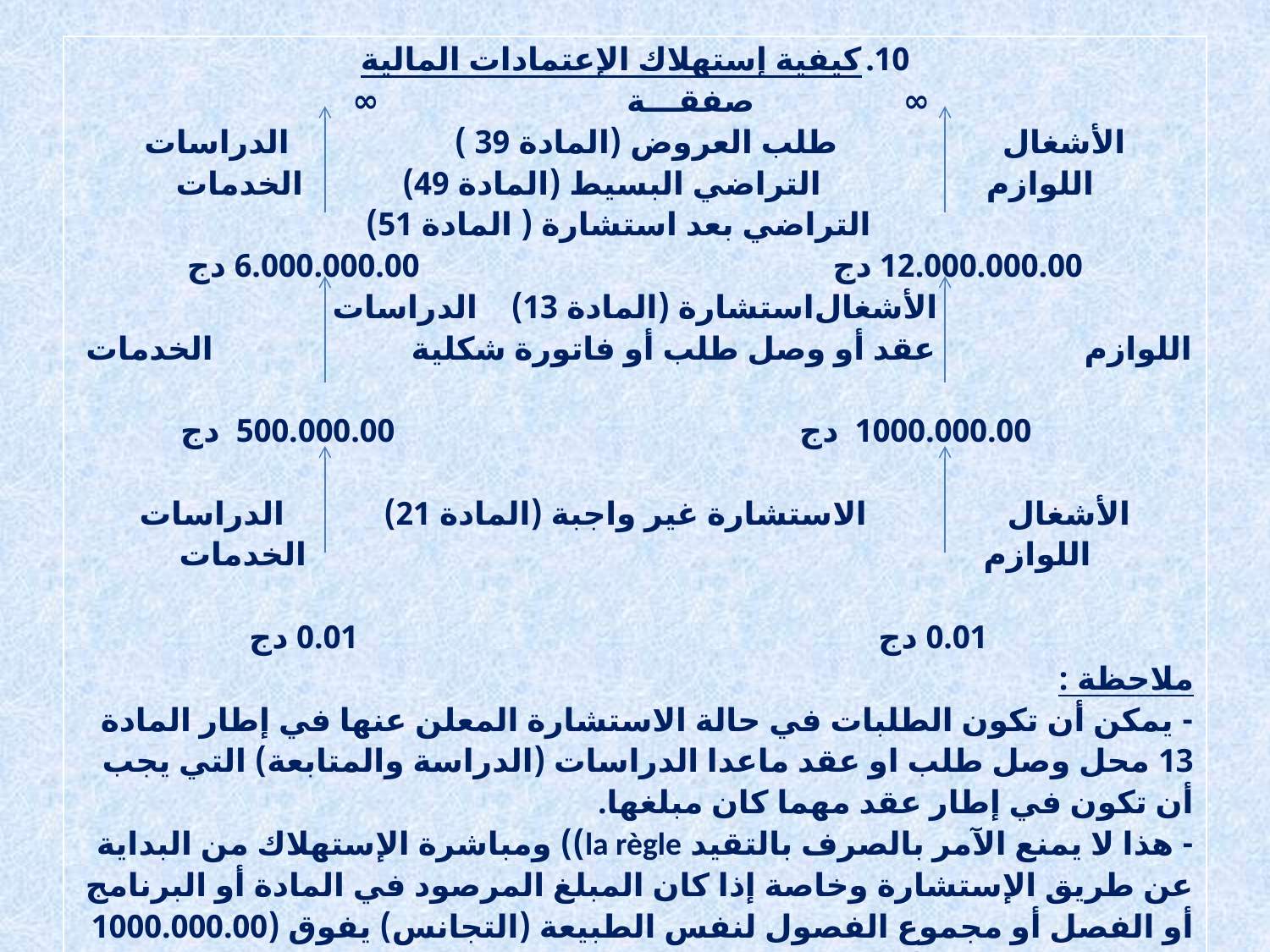

| كيفية إستهلاك الإعتمادات المالية ∞ صفقـــة ∞ الأشغال طلب العروض (المادة 39 ) الدراسات اللوازم التراضي البسيط (المادة 49) الخدمات التراضي بعد استشارة ( المادة 51) 12.000.000.00 دج 6.000.000.00 دج الأشغال استشارة (المادة 13) الدراسات اللوازم عقد أو وصل طلب أو فاتورة شكلية الخدمات 1000.000.00 دج 500.000.00 دج   الأشغال الاستشارة غير واجبة (المادة 21) الدراسات اللوازم الخدمات   0.01 دج 0.01 دج ملاحظة : - يمكن أن تكون الطلبات في حالة الاستشارة المعلن عنها في إطار المادة 13 محل وصل طلب او عقد ماعدا الدراسات (الدراسة والمتابعة) التي يجب أن تكون في إطار عقد مهما كان مبلغها. - هذا لا يمنع الآمر بالصرف بالتقيد la règle)) ومباشرة الإستهلاك من البداية عن طريق الإستشارة وخاصة إذا كان المبلغ المرصود في المادة أو البرنامج أو الفصل أو مجموع الفصول لنفس الطبيعة (التجانس) يفوق (1000.000.00 دج - 500.000.00 دج). |
| --- |